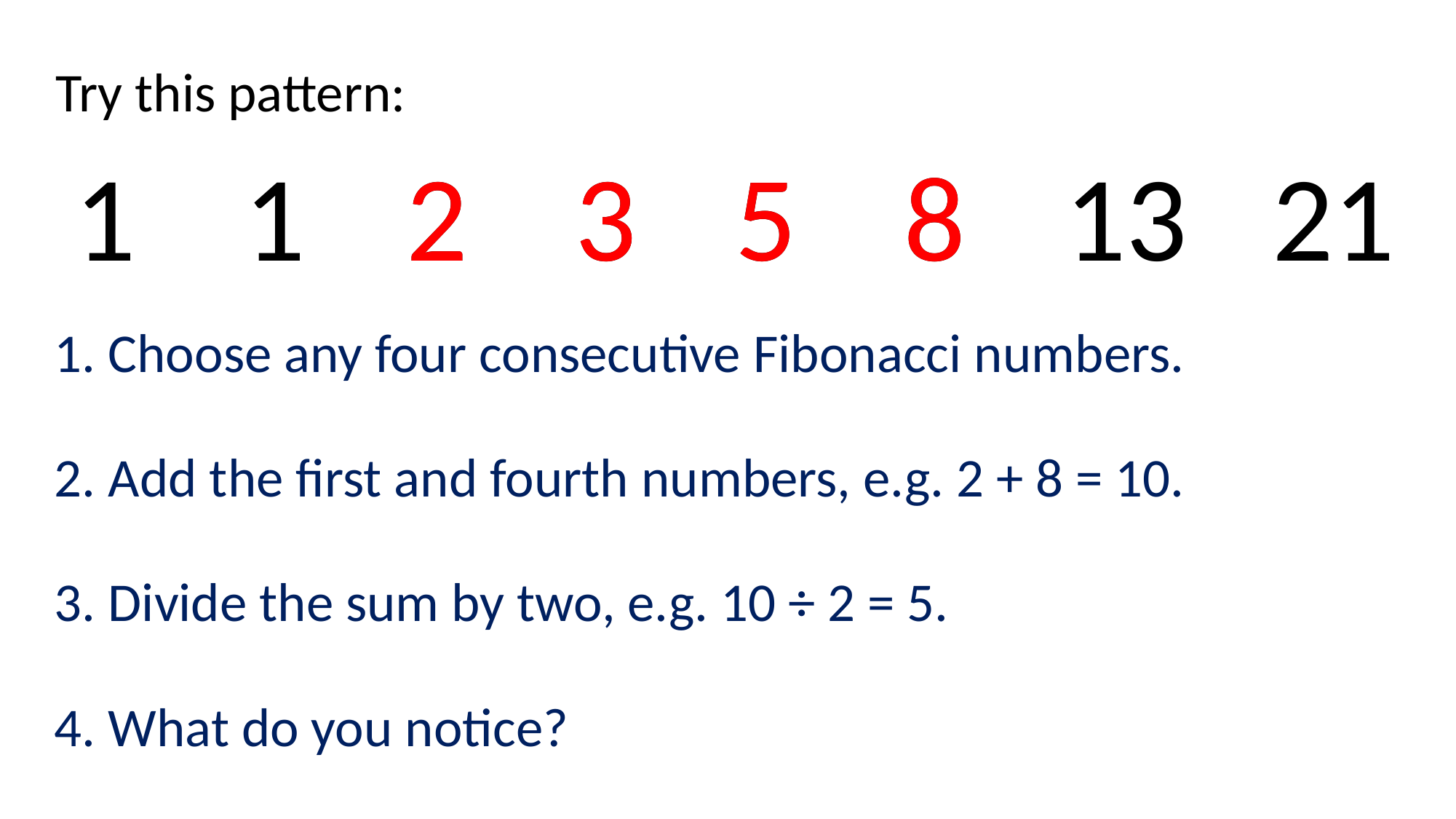

Try this pattern:
5
5
13
21
1
3
3
8
8
1
2
2
1. Choose any four consecutive Fibonacci numbers.
2. Add the first and fourth numbers, e.g. 2 + 8 = 10.
3. Divide the sum by two, e.g. 10 ÷ 2 = 5.
4. What do you notice?